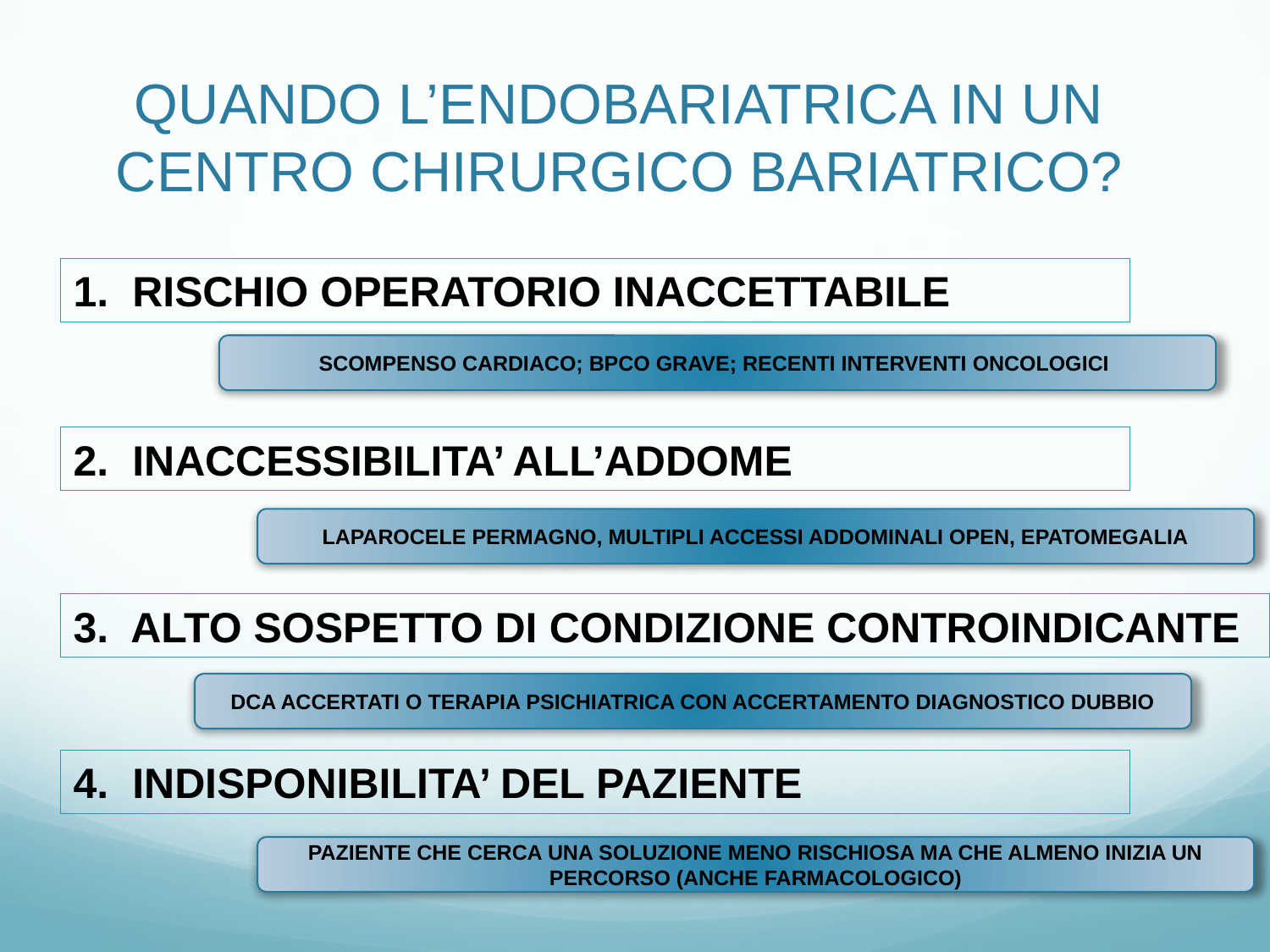

# QUANDO L’ENDOBARIATRICA IN UN CENTRO CHIRURGICO BARIATRICO?
1.  RISCHIO OPERATORIO INACCETTABILE
SCOMPENSO CARDIACO; BPCO GRAVE; RECENTI INTERVENTI ONCOLOGICI
2.  INACCESSIBILITA’ ALL’ADDOME
LAPAROCELE PERMAGNO, MULTIPLI ACCESSI ADDOMINALI OPEN, EPATOMEGALIA
3.  ALTO SOSPETTO DI CONDIZIONE CONTROINDICANTE
DCA ACCERTATI O TERAPIA PSICHIATRICA CON ACCERTAMENTO DIAGNOSTICO DUBBIO
4.  INDISPONIBILITA’ DEL PAZIENTE
PAZIENTE CHE CERCA UNA SOLUZIONE MENO RISCHIOSA MA CHE ALMENO INIZIA UN PERCORSO (ANCHE FARMACOLOGICO)